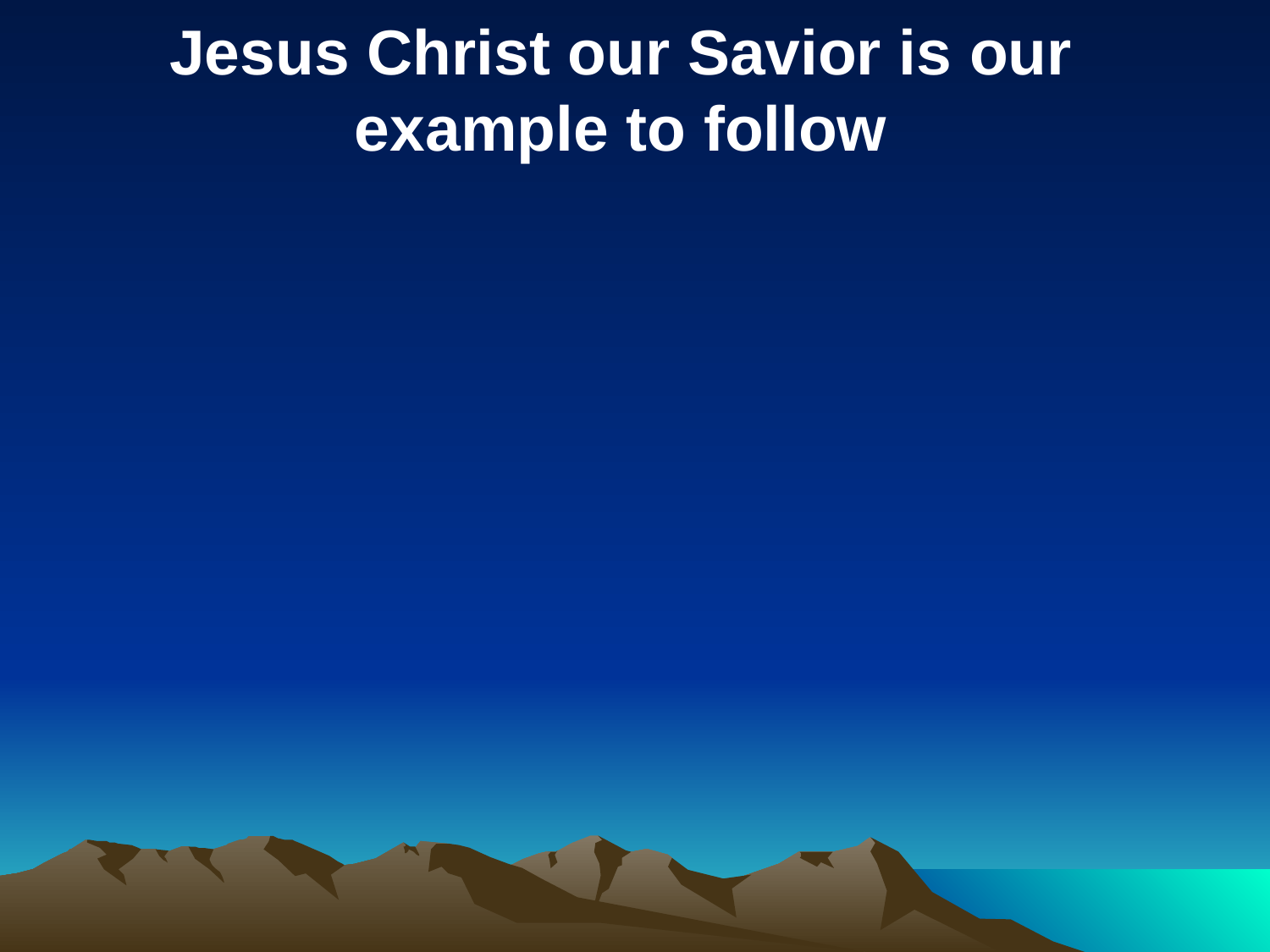

Jesus Christ our Savior is our
example to follow